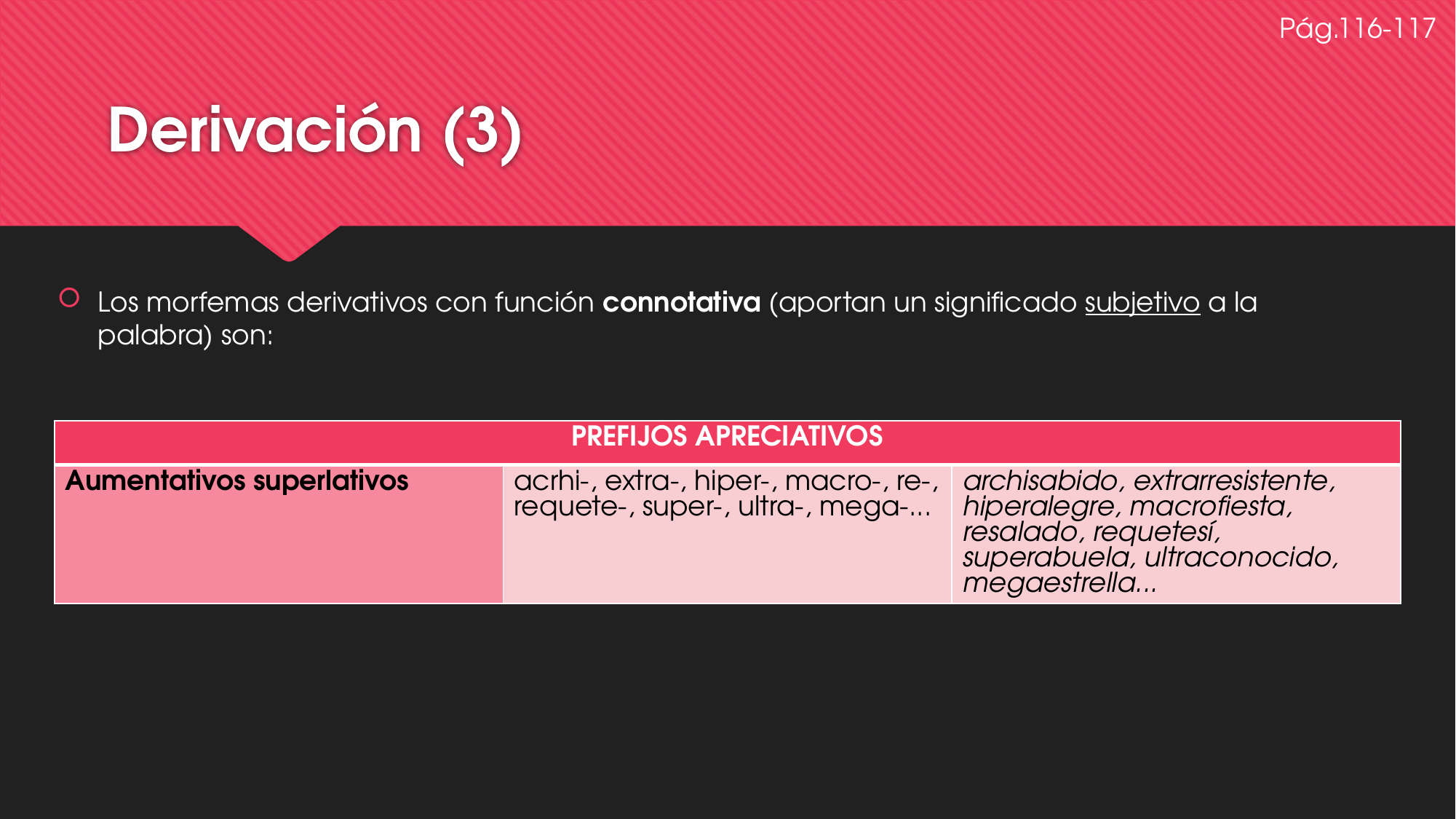

Pág.116-117
# Derivación (3)
Los morfemas derivativos con función connotativa (aportan un significado subjetivo a la palabra) son:
| PREFIJOS APRECIATIVOS |  |  |
| --- | --- | --- |
| Aumentativos superlativos | acrhi-, extra-, hiper-, macro-, re-, requete-, super-, ultra-, mega-... | archisabido, extrarresistente, hiperalegre, macrofiesta, resalado, requetesí, superabuela, ultraconocido, megaestrella... |